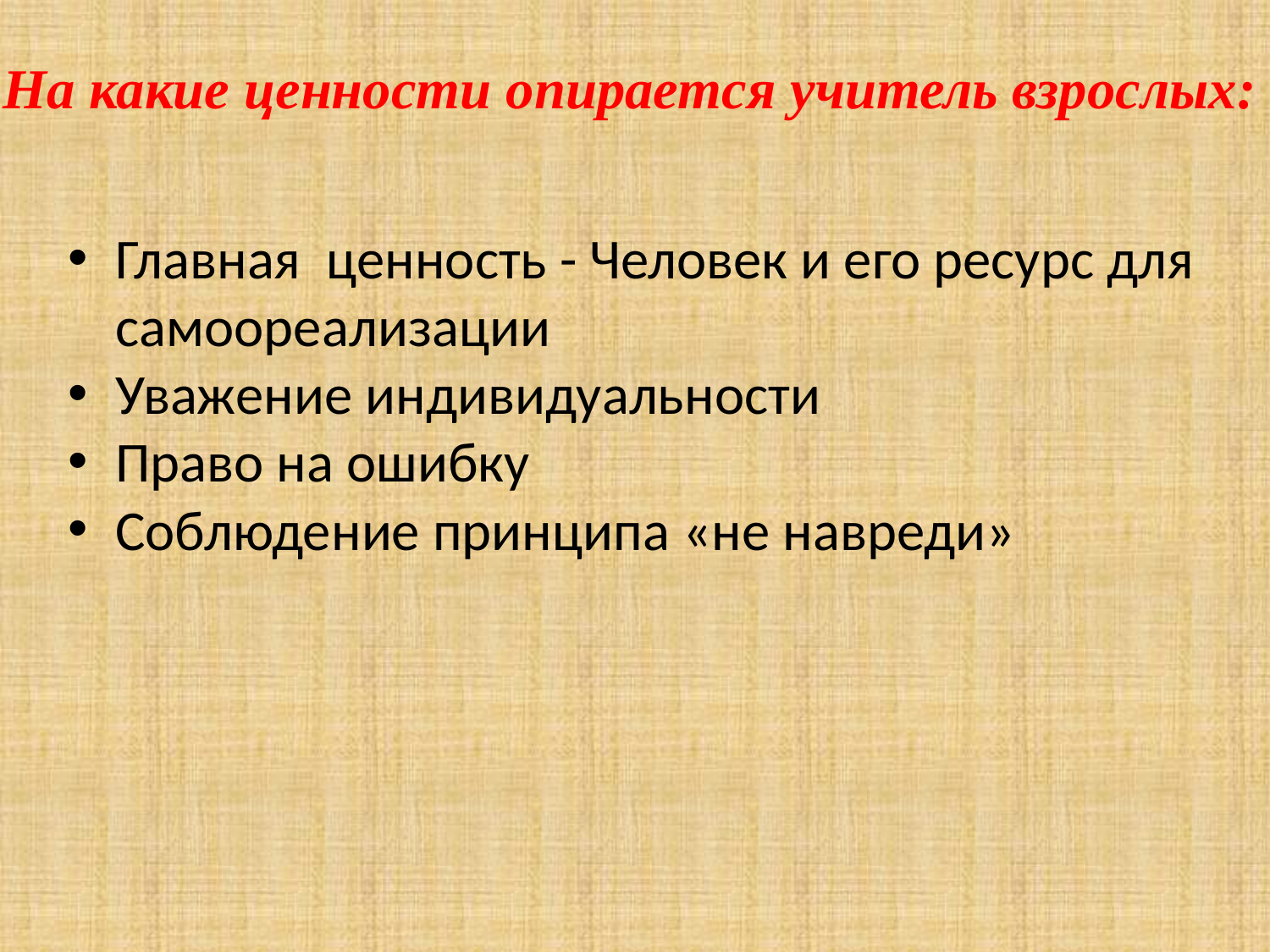

На какие ценности опирается учитель взрослых:
Главная  ценность - Человек и его ресурс для самоореализации
Уважение индивидуальности
Право на ошибку
Соблюдение принципа «не навреди»